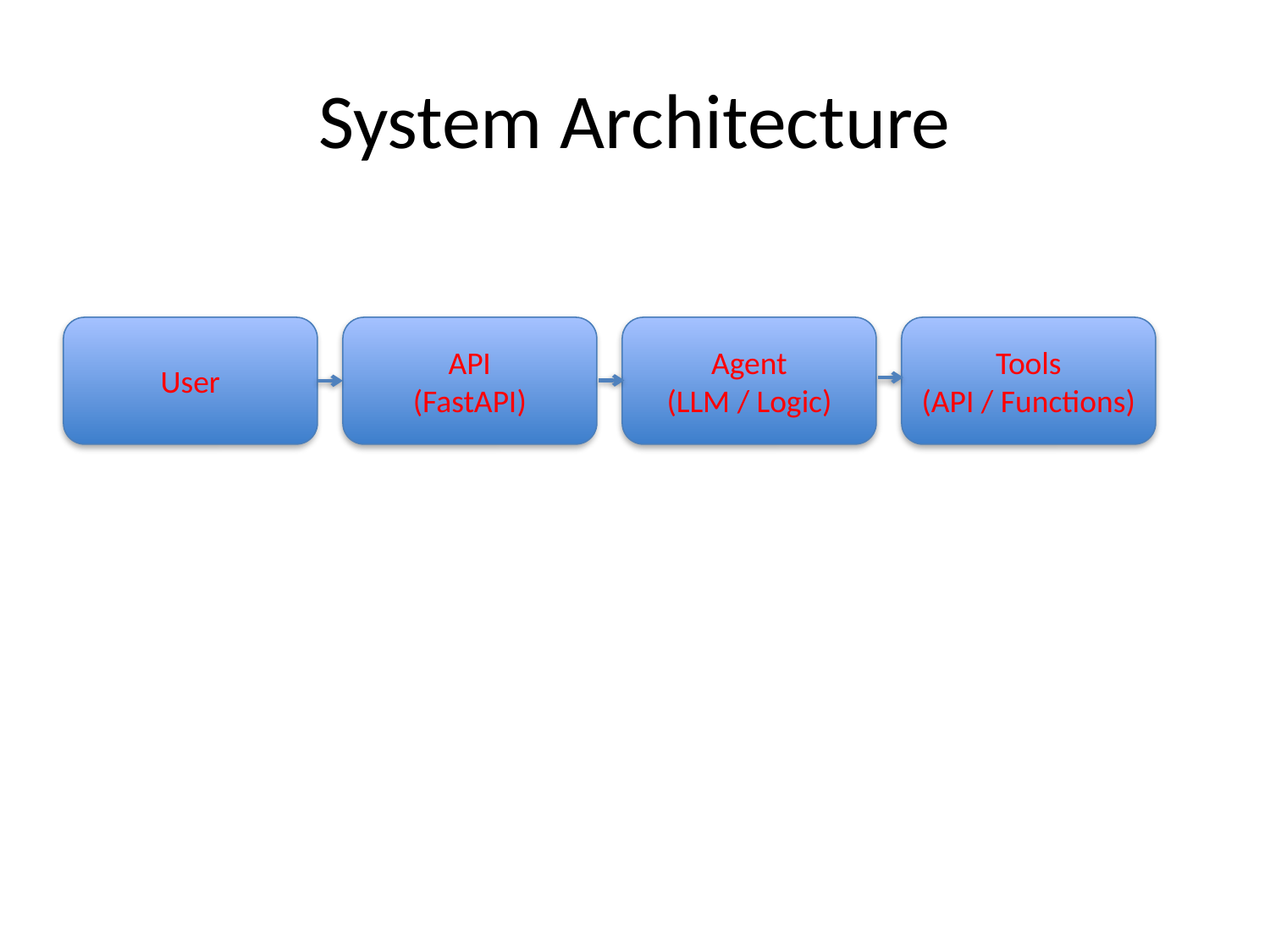

# System Architecture
User
API
(FastAPI)
Agent
(LLM / Logic)
Tools
(API / Functions)